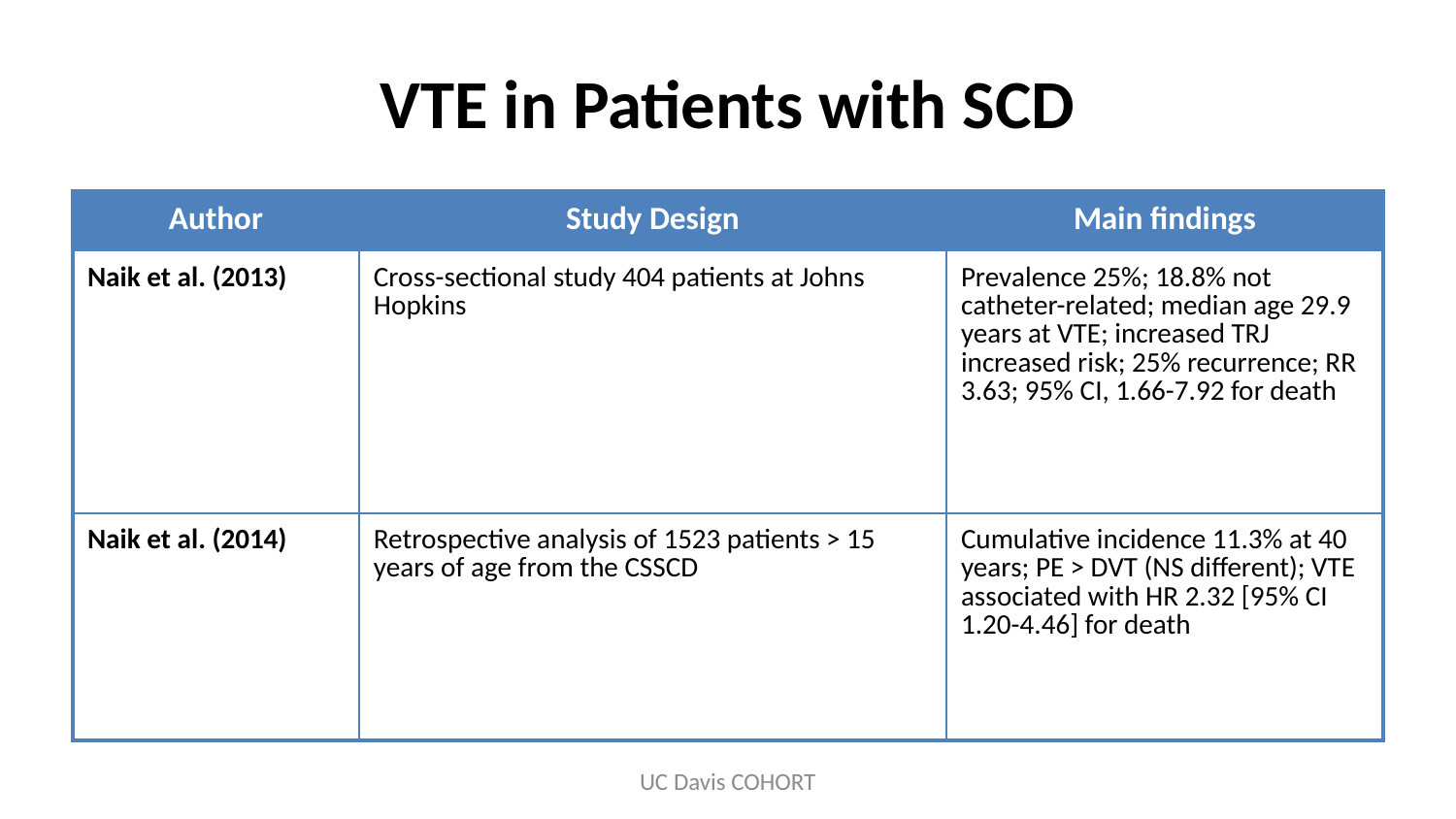

# VTE in Patients with SCD
| Author | Study Design | Main findings |
| --- | --- | --- |
| Naik et al. (2013) | Cross-sectional study 404 patients at Johns Hopkins | Prevalence 25%; 18.8% not catheter-related; median age 29.9 years at VTE; increased TRJ increased risk; 25% recurrence; RR 3.63; 95% CI, 1.66-7.92 for death |
| Naik et al. (2014) | Retrospective analysis of 1523 patients > 15 years of age from the CSSCD | Cumulative incidence 11.3% at 40 years; PE > DVT (NS different); VTE associated with HR 2.32 [95% CI 1.20-4.46] for death |
UC Davis COHORT